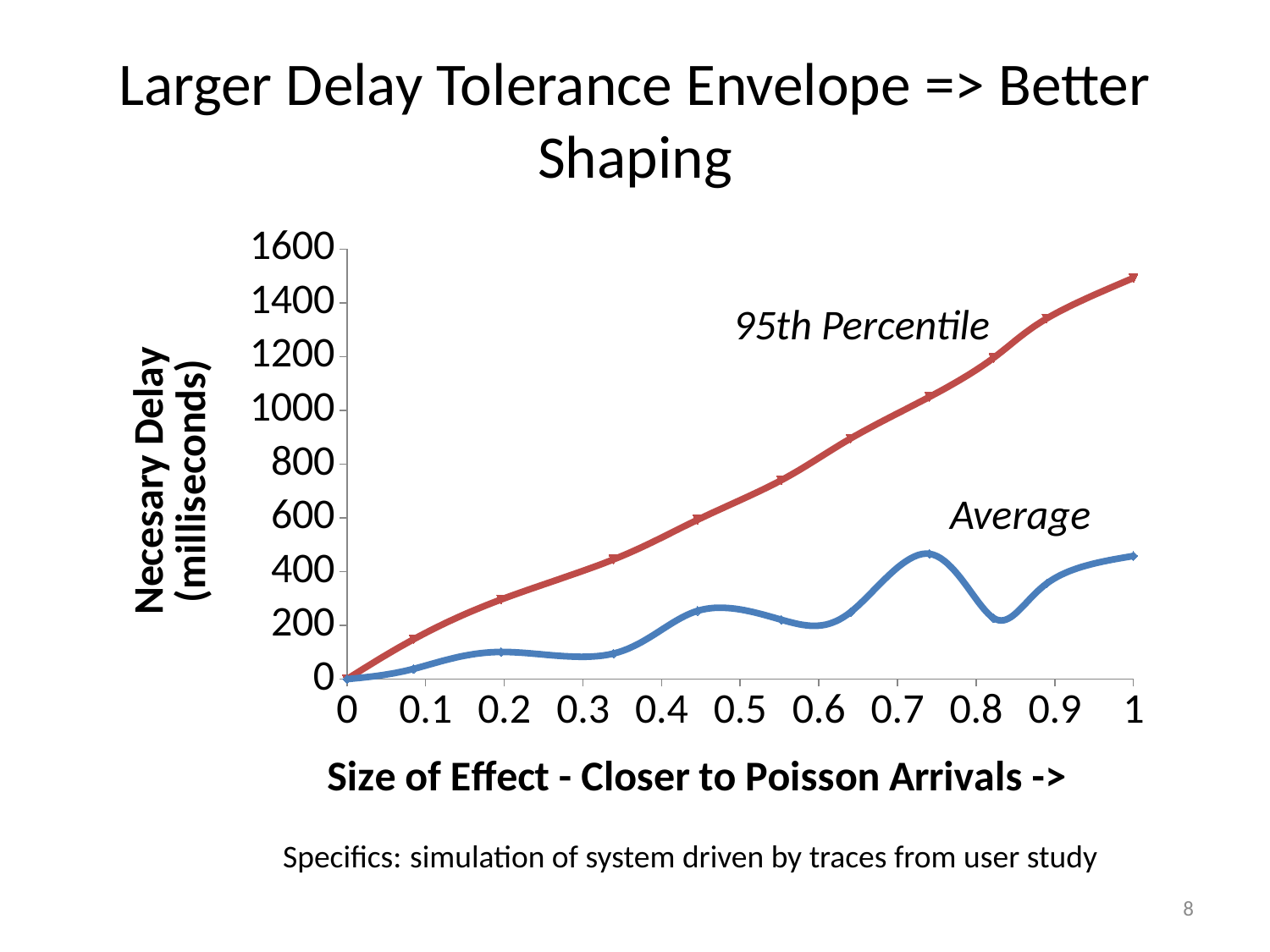

# Larger Delay Tolerance Envelope => Better Shaping

### Chart

| Category | Avg Delay | 95% Delay |
|---|---|---|
95th Percentile
Average
Specifics: 	simulation of system driven by traces from user study
8